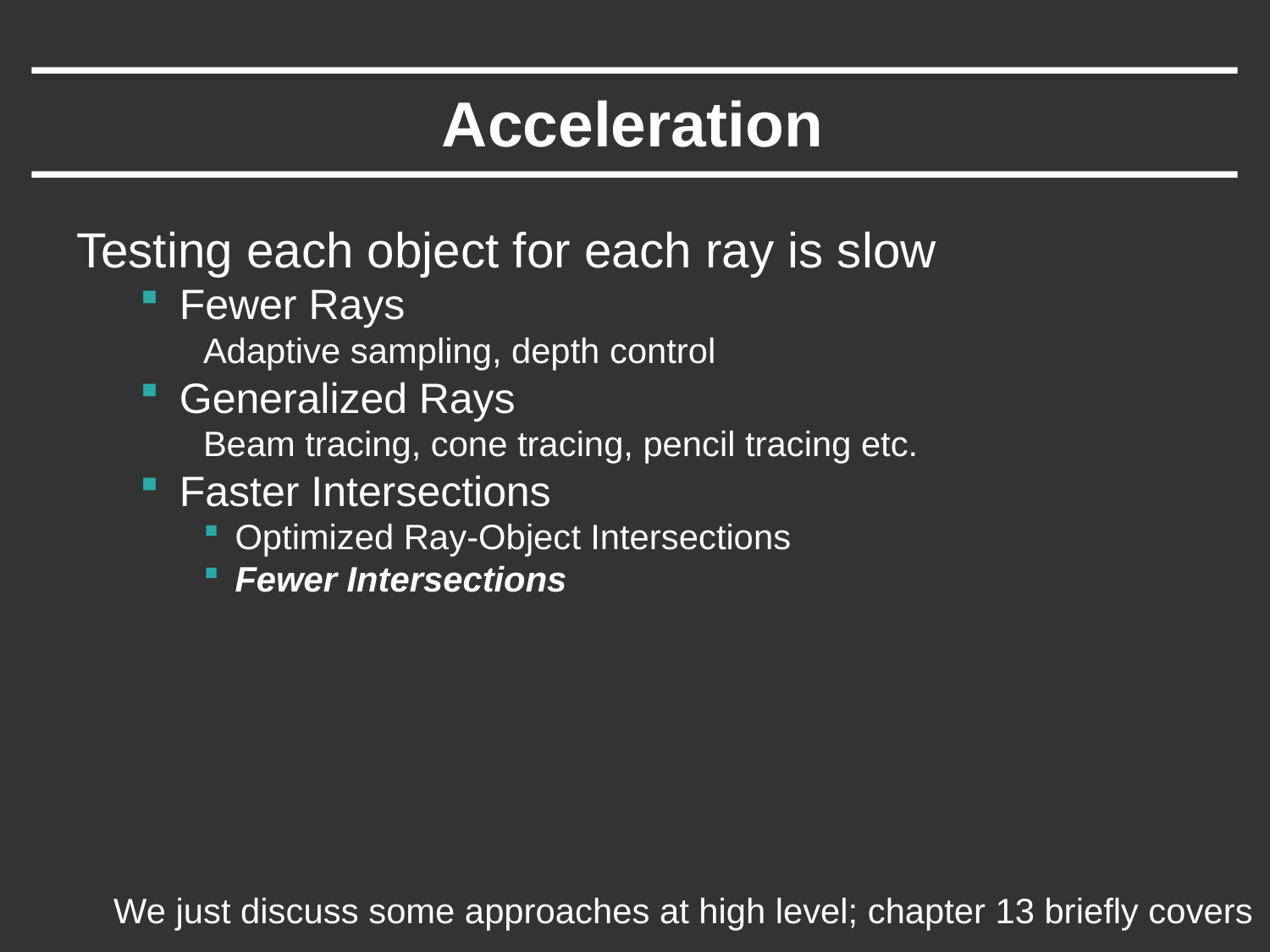

# Acceleration
Testing each object for each ray is slow
Fewer Rays
Adaptive sampling, depth control
Generalized Rays
Beam tracing, cone tracing, pencil tracing etc.
Faster Intersections
Optimized Ray-Object Intersections
Fewer Intersections
We just discuss some approaches at high level; chapter 13 briefly covers